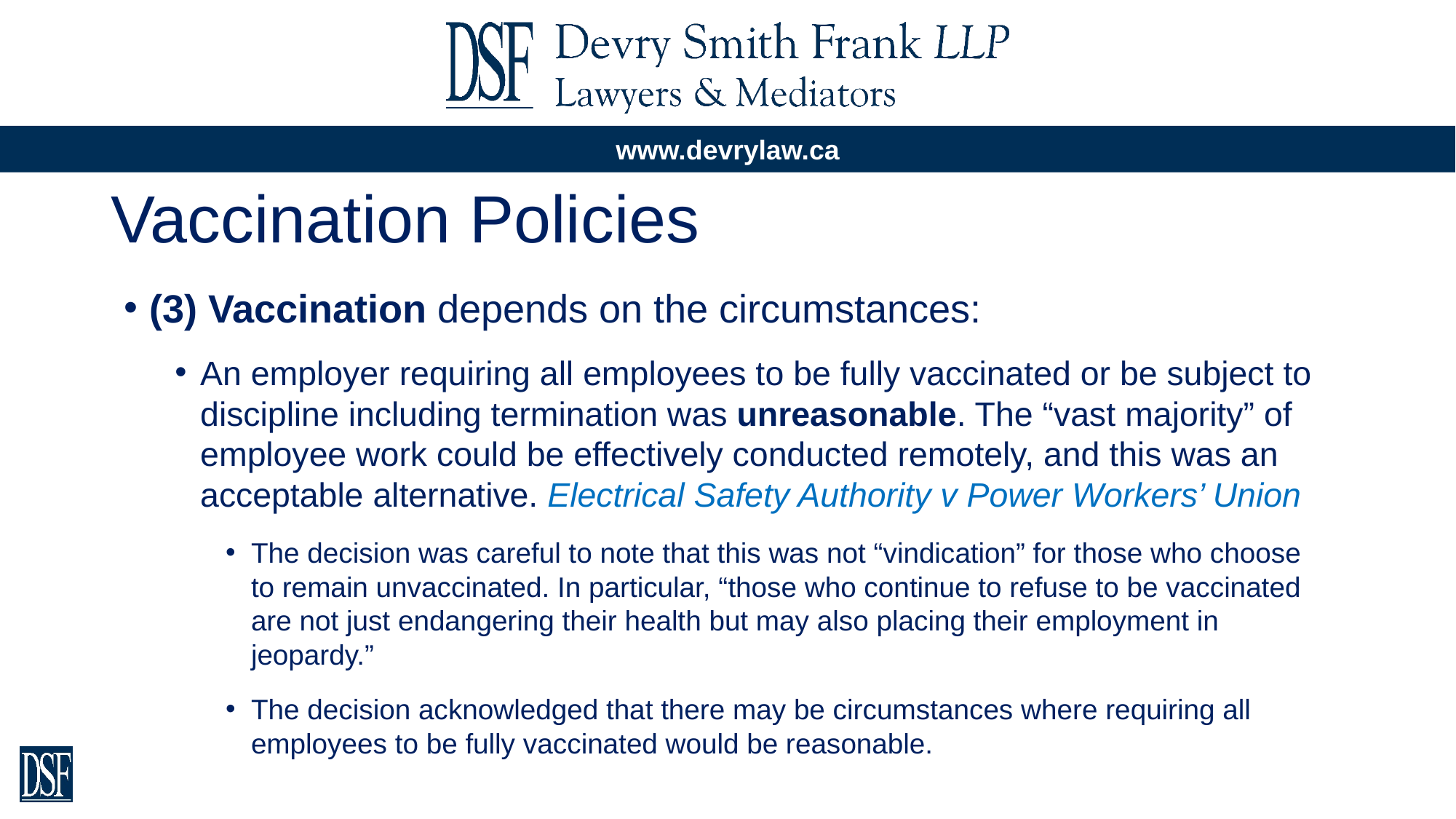

# Vaccination Policies
(3) Vaccination depends on the circumstances:
An employer requiring all employees to be fully vaccinated or be subject to discipline including termination was unreasonable. The “vast majority” of employee work could be effectively conducted remotely, and this was an acceptable alternative. Electrical Safety Authority v Power Workers’ Union
The decision was careful to note that this was not “vindication” for those who choose to remain unvaccinated. In particular, “those who continue to refuse to be vaccinated are not just endangering their health but may also placing their employment in jeopardy.”
The decision acknowledged that there may be circumstances where requiring all employees to be fully vaccinated would be reasonable.